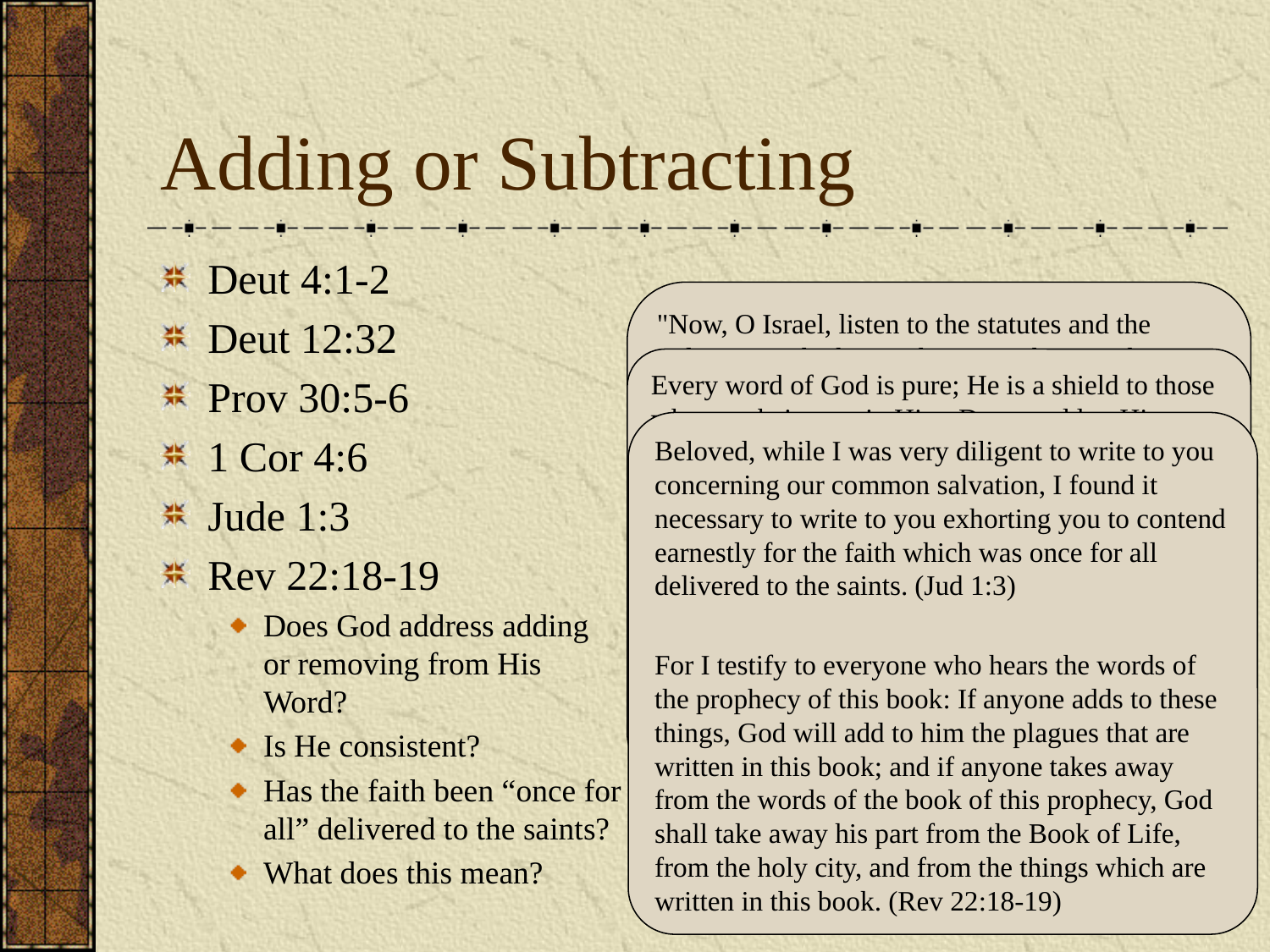

# Adding or Subtracting
Deut 4:1-2
Deut 12:32
Prov 30:5-6
1 Cor 4:6
Jude 1:3
Rev 22:18-19
Does God address adding or removing from His Word?
Is He consistent?
Has the faith been “once for all” delivered to the saints?
What does this mean?
"Now, O Israel, listen to the statutes and the judgments which I teach you to observe, that you may live, and go in and possess the land which the LORD God of your fathers is giving you. You shall not add to the word which I command you, nor take from it, that you may keep the commandments of the LORD your God which I command you.
(Deu 4:1-2)

"Whatever I command you, be careful to observe it; you shall not add to it nor take away from it.
(Deu 12:32)
Every word of God is pure; He is a shield to those who put their trust in Him. Do not add to His words, Lest He rebuke you, and you be found a liar.
(Pro 30:5-6)

Now these things, brethren, I have figuratively transferred to myself and Apollos for your sakes, that you may learn in us not to think beyond what is written, that none of you may be puffed up on behalf of one against the other. (1Co 4:6)
Beloved, while I was very diligent to write to you concerning our common salvation, I found it necessary to write to you exhorting you to contend earnestly for the faith which was once for all delivered to the saints. (Jud 1:3)

For I testify to everyone who hears the words of the prophecy of this book: If anyone adds to these things, God will add to him the plagues that are written in this book; and if anyone takes away from the words of the book of this prophecy, God shall take away his part from the Book of Life, from the holy city, and from the things which are written in this book. (Rev 22:18-19)